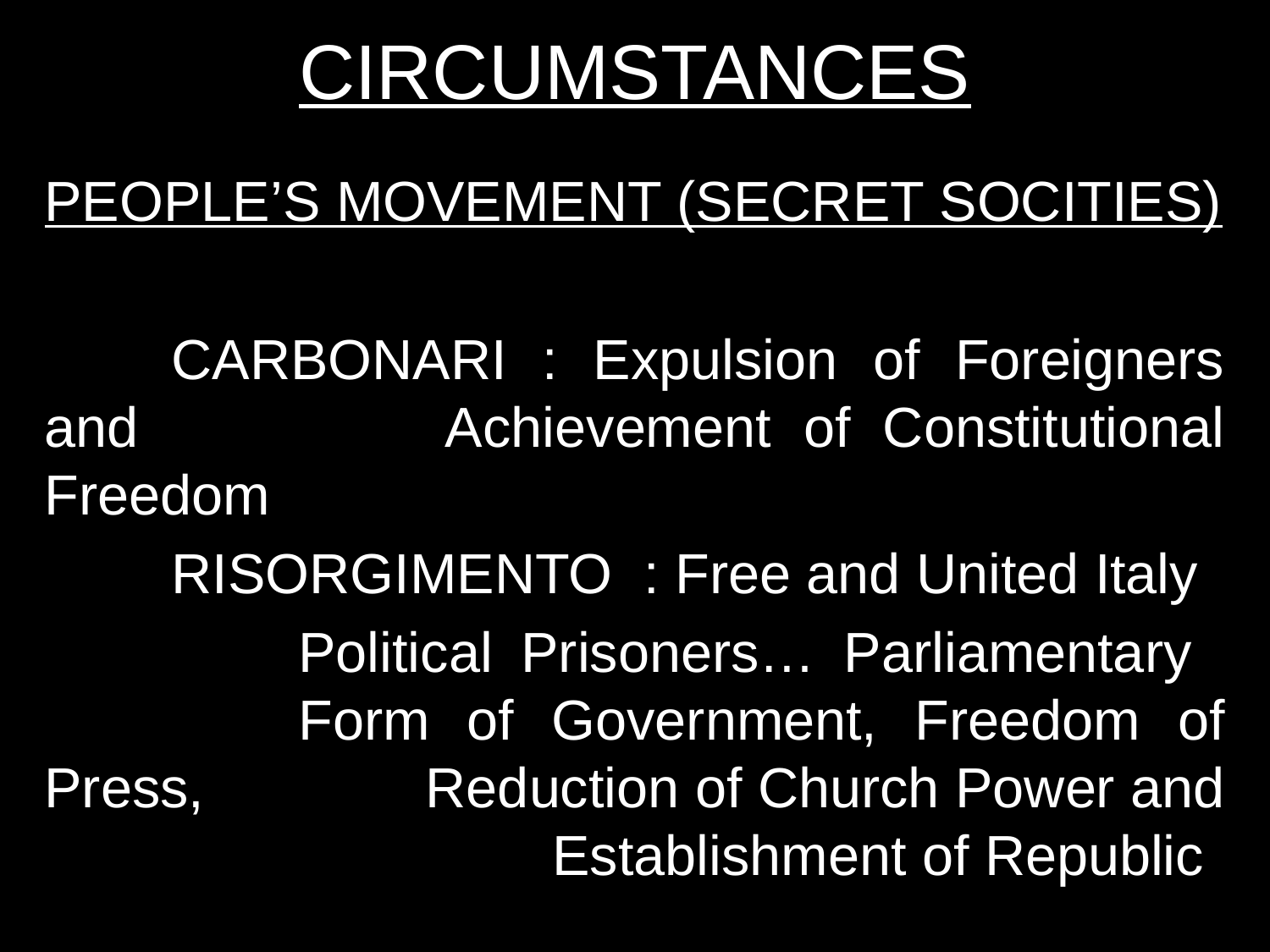

# CIRCUMSTANCES
PEOPLE’S MOVEMENT (SECRET SOCITIES)

	CARBONARI : Expulsion of Foreigners and 	        Achievement of Constitutional Freedom
	RISORGIMENTO  : Free and United Italy
		Political Prisoners… Parliamentary 			Form of Government, Freedom of Press, 		Reduction of Church Power and 				Establishment of Republic